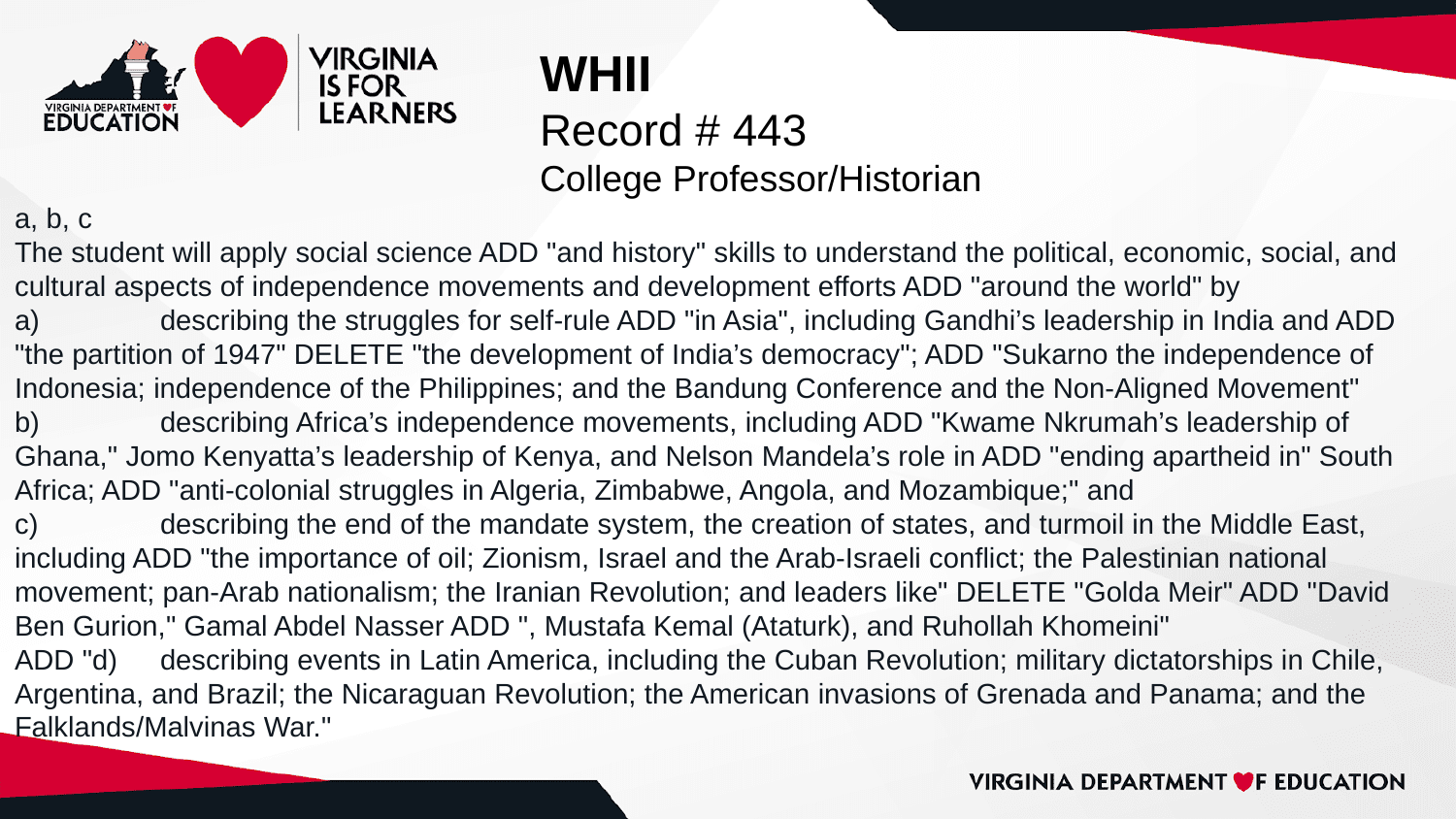

# WHII
Record # 443
College Professor/Historian
a, b, c
The student will apply social science ADD "and history" skills to understand the political, economic, social, and cultural aspects of independence movements and development efforts ADD "around the world" by
a)	describing the struggles for self-rule ADD "in Asia", including Gandhi’s leadership in India and ADD "the partition of 1947" DELETE "the development of India’s democracy"; ADD "Sukarno the independence of Indonesia; independence of the Philippines; and the Bandung Conference and the Non-Aligned Movement"
b)	describing Africa’s independence movements, including ADD "Kwame Nkrumah’s leadership of Ghana," Jomo Kenyatta’s leadership of Kenya, and Nelson Mandela’s role in ADD "ending apartheid in" South Africa; ADD "anti-colonial struggles in Algeria, Zimbabwe, Angola, and Mozambique;" and
c)	describing the end of the mandate system, the creation of states, and turmoil in the Middle East, including ADD "the importance of oil; Zionism, Israel and the Arab-Israeli conflict; the Palestinian national movement; pan-Arab nationalism; the Iranian Revolution; and leaders like" DELETE "Golda Meir" ADD "David Ben Gurion," Gamal Abdel Nasser ADD ", Mustafa Kemal (Ataturk), and Ruhollah Khomeini"
ADD "d)	describing events in Latin America, including the Cuban Revolution; military dictatorships in Chile, Argentina, and Brazil; the Nicaraguan Revolution; the American invasions of Grenada and Panama; and the Falklands/Malvinas War."